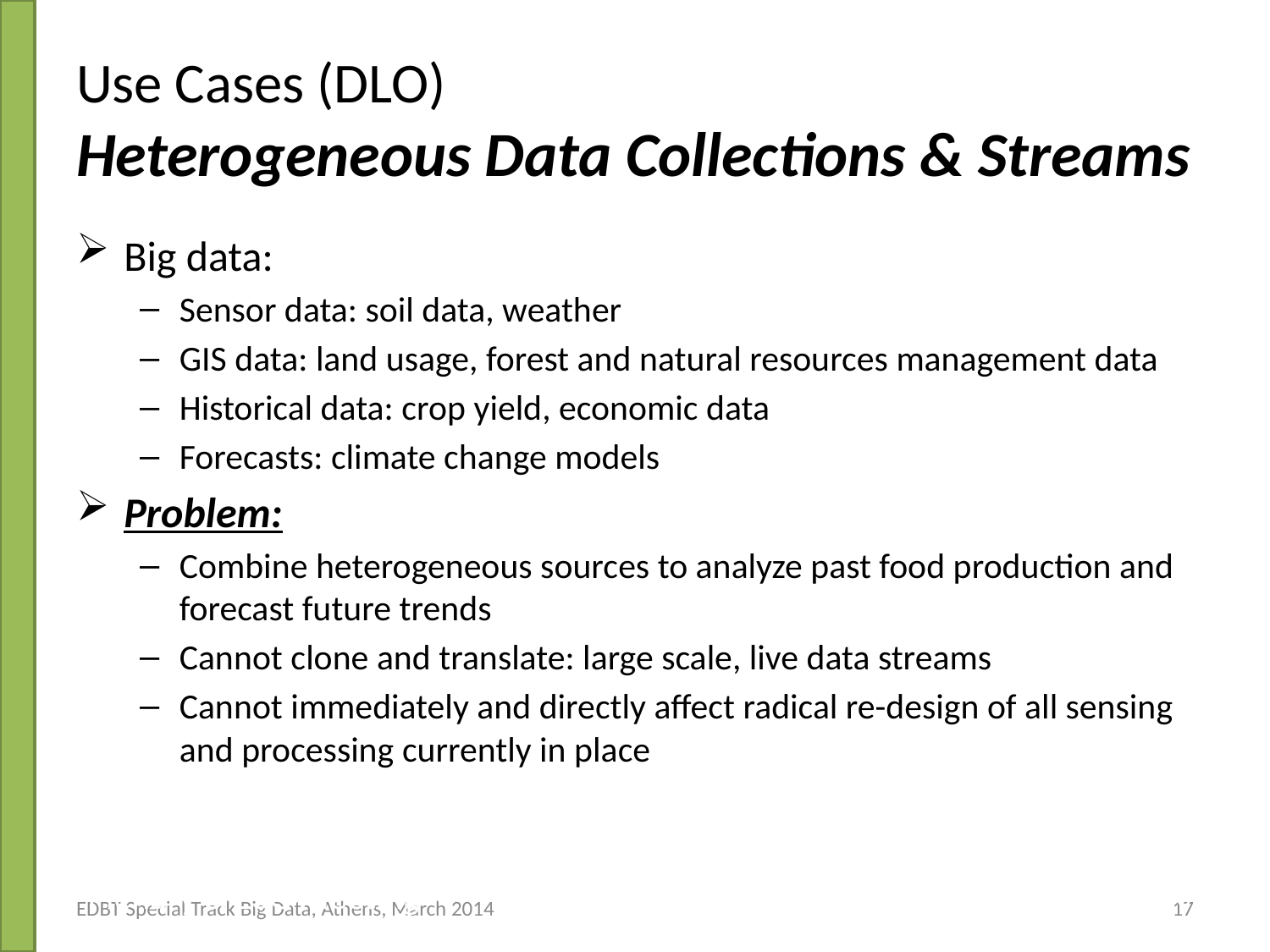

# Use Cases (DLO) Heterogeneous Data Collections & Streams
Big data:
Sensor data: soil data, weather
GIS data: land usage, forest and natural resources management data
Historical data: crop yield, economic data
Forecasts: climate change models
Problem:
Combine heterogeneous sources to analyze past food production and forecast future trends
Cannot clone and translate: large scale, live data streams
Cannot immediately and directly affect radical re-design of all sensing and processing currently in place
3rd Plenary & ESG Meeting
21/10/2013
EDBT Special Track Big Data, Athens, March 2014
17